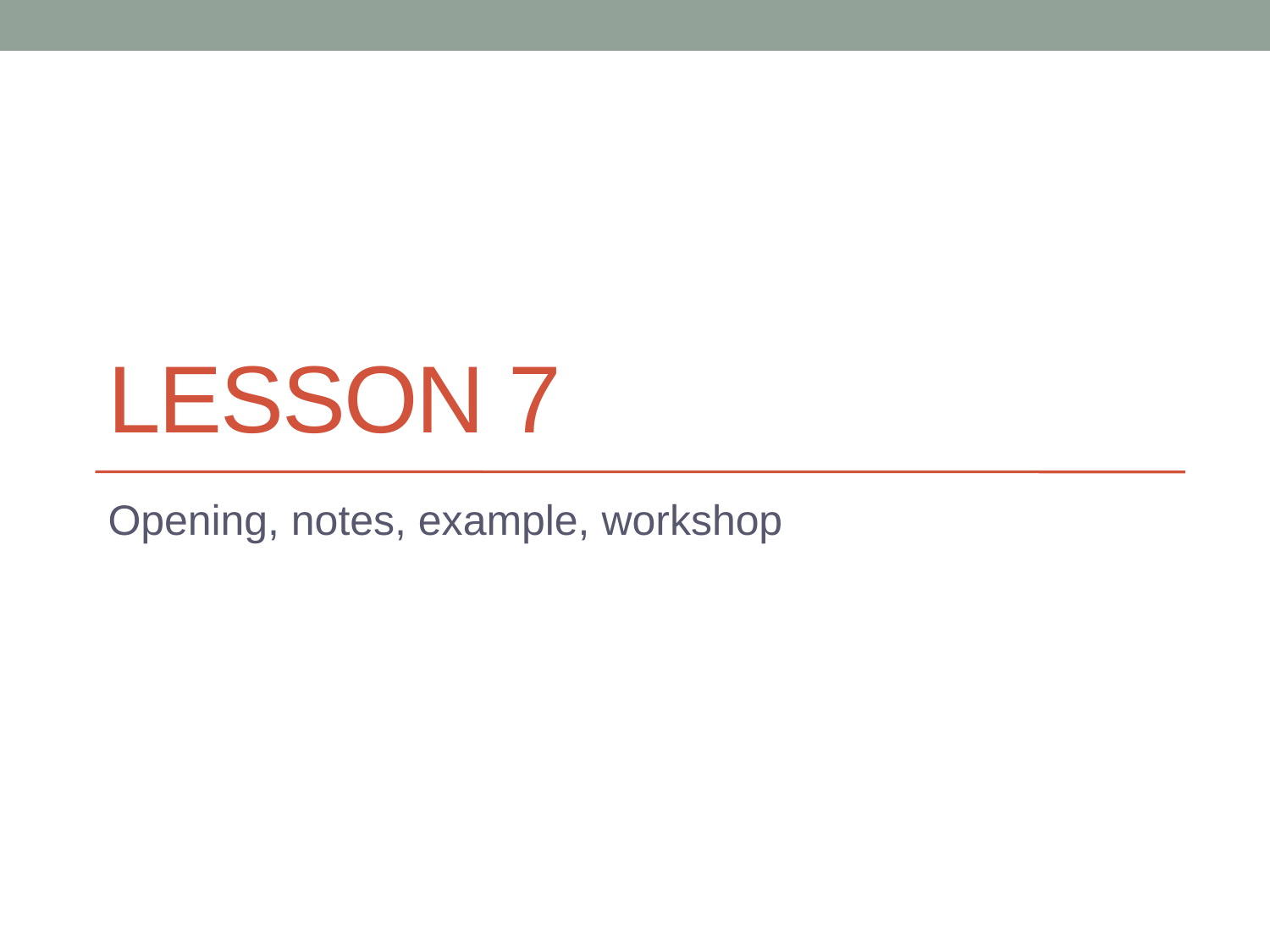

# Lesson 7
Opening, notes, example, workshop